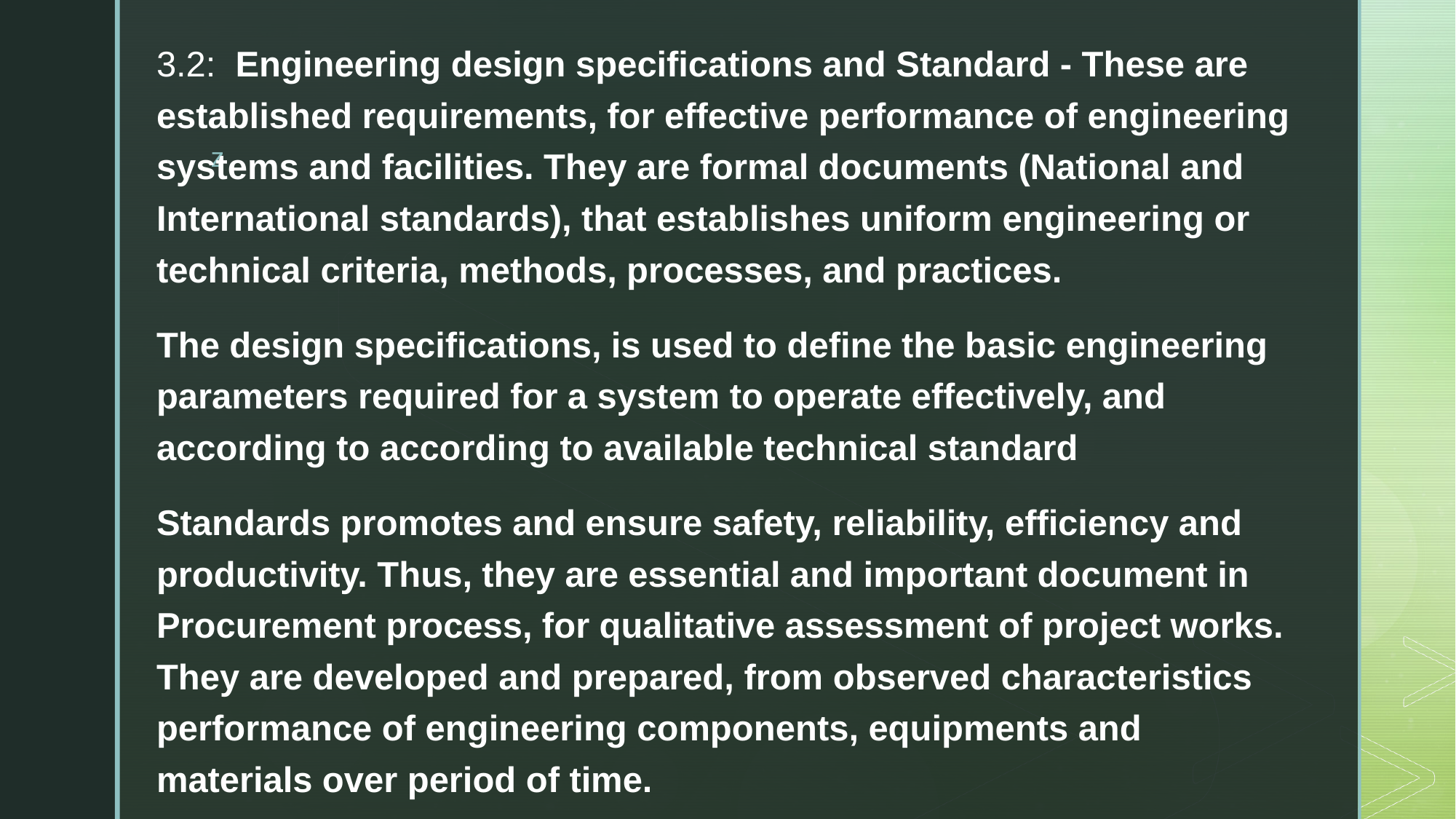

3.2:  Engineering design specifications and Standard - These are established requirements, for effective performance of engineering systems and facilities. They are formal documents (National and International standards), that establishes uniform engineering or technical criteria, methods, processes, and practices.
The design specifications, is used to define the basic engineering parameters required for a system to operate effectively, and according to according to available technical standard
Standards promotes and ensure safety, reliability, efficiency and productivity. Thus, they are essential and important document in Procurement process, for qualitative assessment of project works. They are developed and prepared, from observed characteristics performance of engineering components, equipments and materials over period of time.